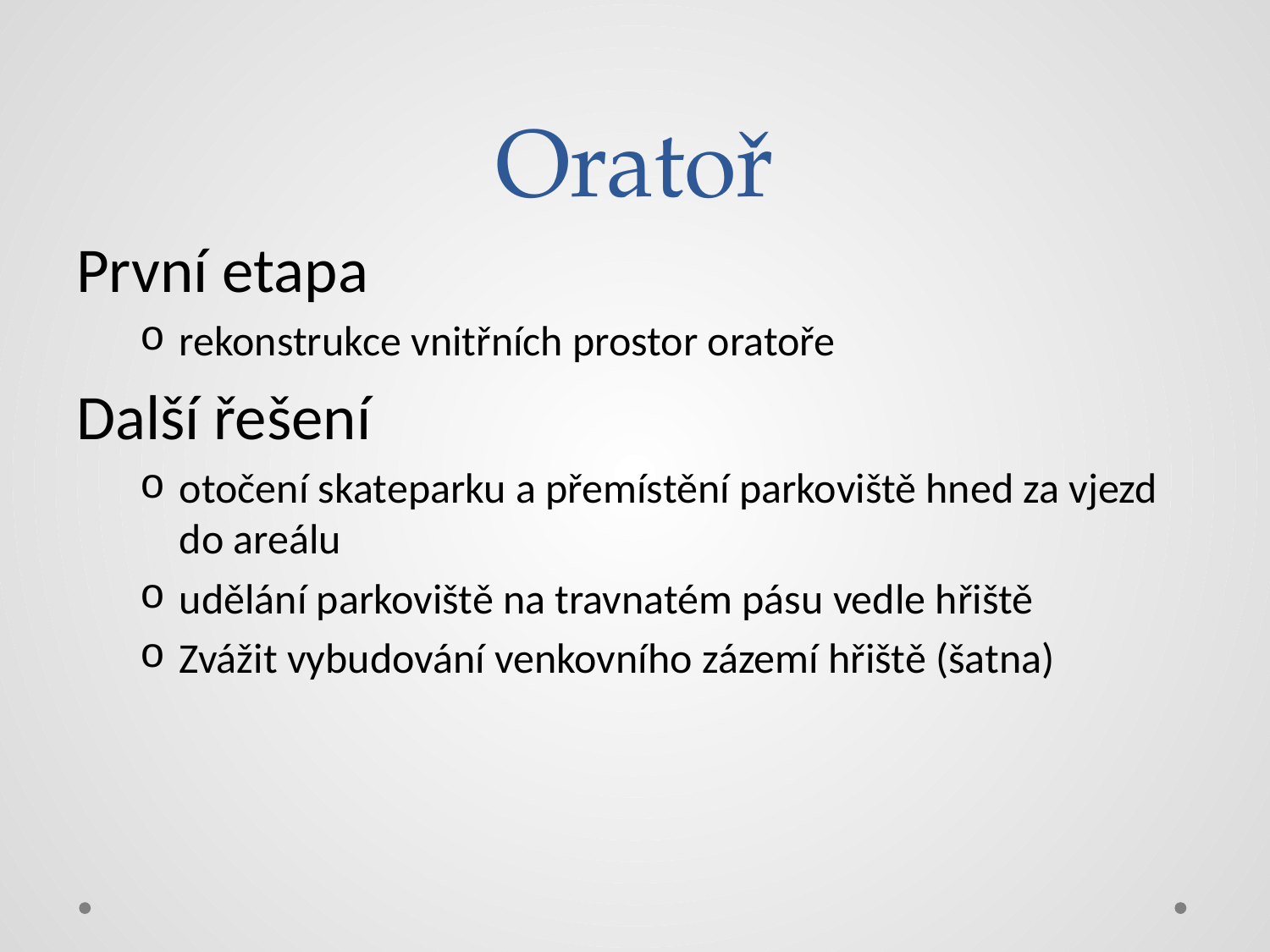

# Oratoř
První etapa
rekonstrukce vnitřních prostor oratoře
Další řešení
otočení skateparku a přemístění parkoviště hned za vjezd do areálu
udělání parkoviště na travnatém pásu vedle hřiště
Zvážit vybudování venkovního zázemí hřiště (šatna)